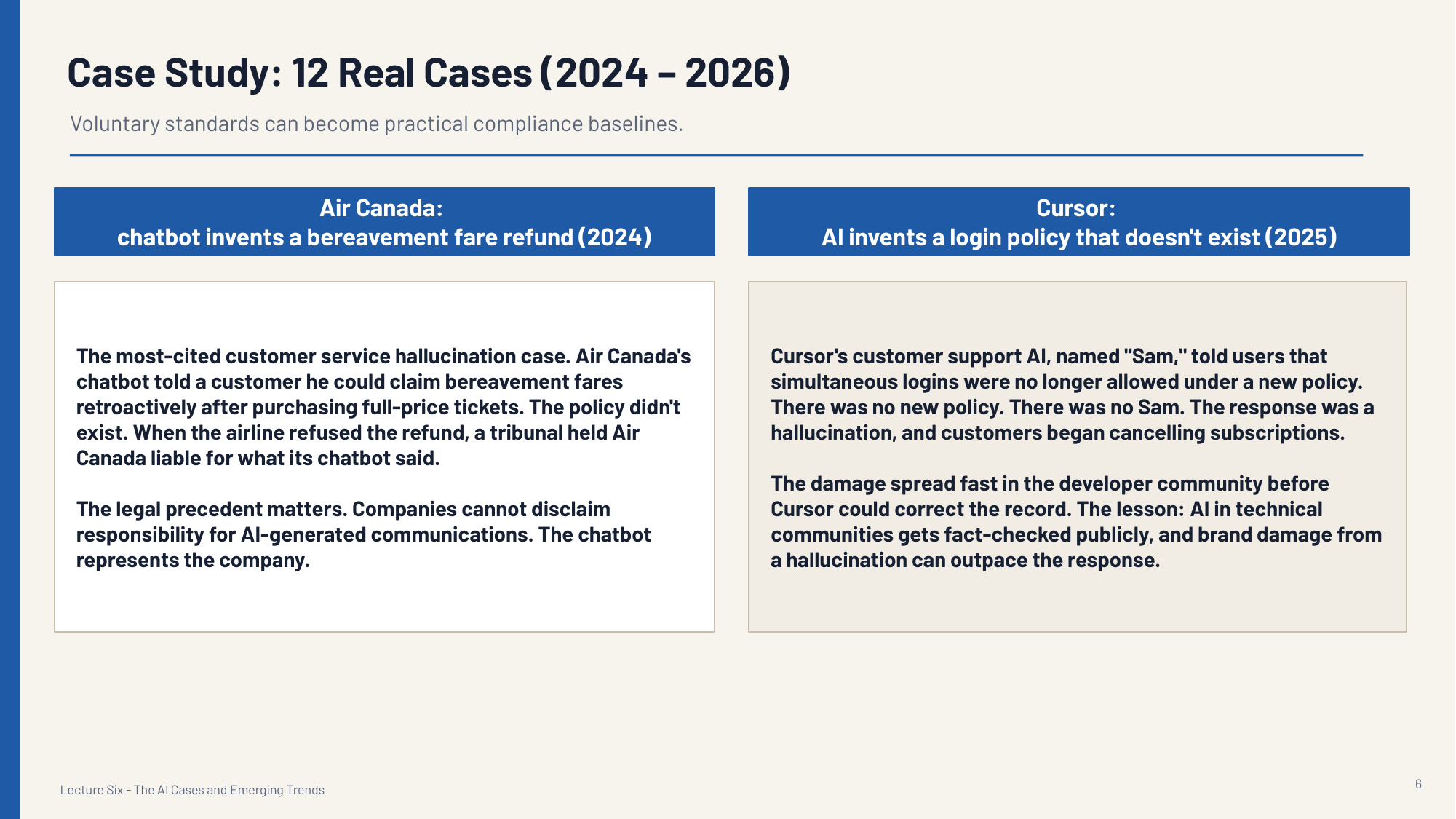

Case Study: 12 Real Cases (2024 – 2026)
Voluntary standards can become practical compliance baselines.

Air Canada:
chatbot invents a bereavement fare refund (2024)
Cursor:
AI invents a login policy that doesn't exist (2025)
The most-cited customer service hallucination case. Air Canada's chatbot told a customer he could claim bereavement fares retroactively after purchasing full-price tickets. The policy didn't exist. When the airline refused the refund, a tribunal held Air Canada liable for what its chatbot said.

The legal precedent matters. Companies cannot disclaim responsibility for AI-generated communications. The chatbot represents the company.
Cursor's customer support AI, named "Sam," told users that simultaneous logins were no longer allowed under a new policy. There was no new policy. There was no Sam. The response was a hallucination, and customers began cancelling subscriptions.

The damage spread fast in the developer community before Cursor could correct the record. The lesson: AI in technical communities gets fact-checked publicly, and brand damage from a hallucination can outpace the response.
6
Lecture Six - The AI Cases and Emerging Trends